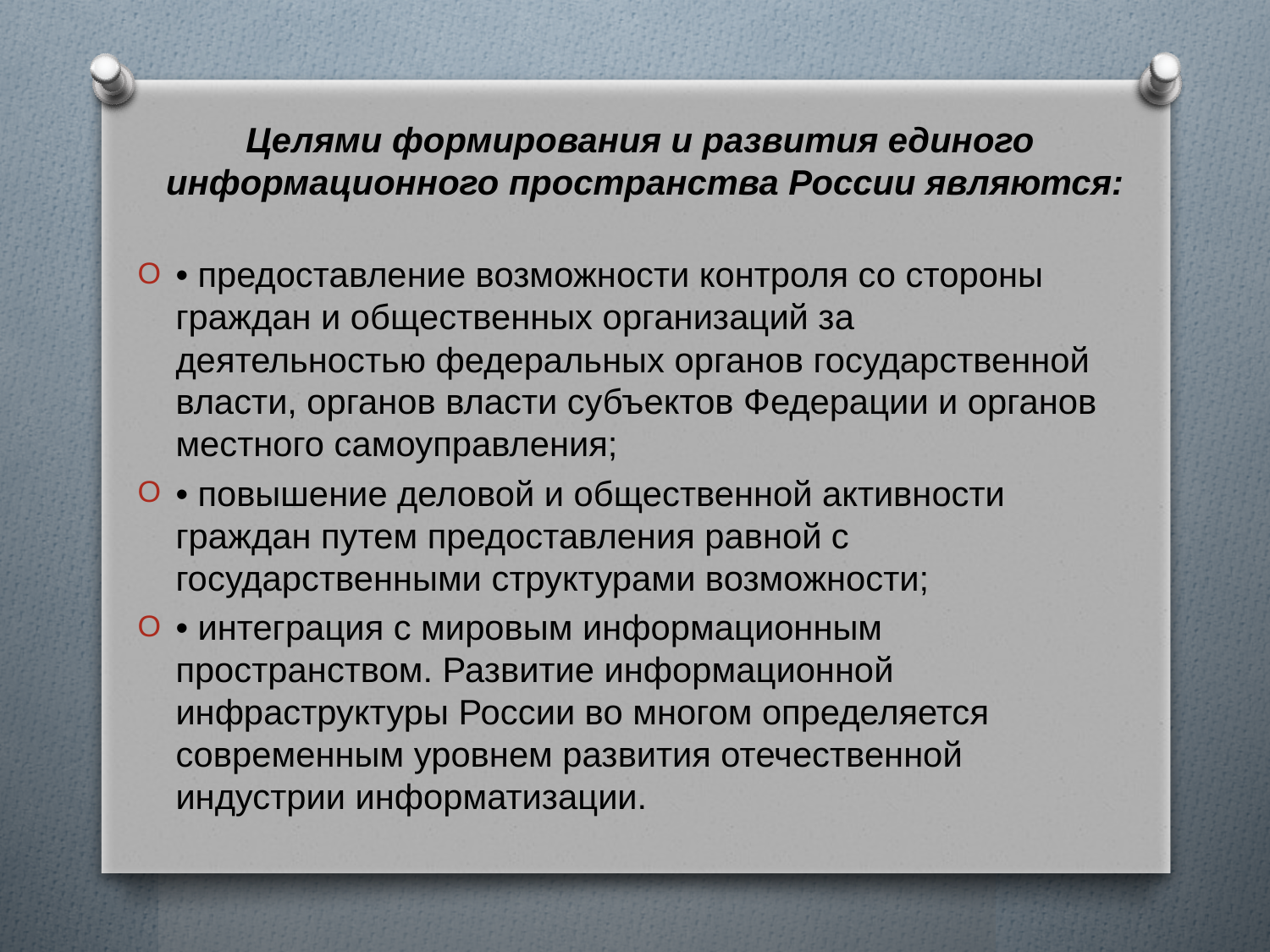

Целями формирования и развития единого
информа­ционного пространства России являются:
• предоставление возможности контроля со стороны граждан и общественных организаций за деятельностью федеральных органов государственной власти, органов власти субъектов Федерации и органов местного самоуправления;
• повышение деловой и общественной активности граждан путем предоставления равной с государственными структурами возможности;
• интеграция с мировым информационным пространством. Развитие информационной инфраструктуры России во многом определяется современным уровнем развития отечественной индустрии информатизации.